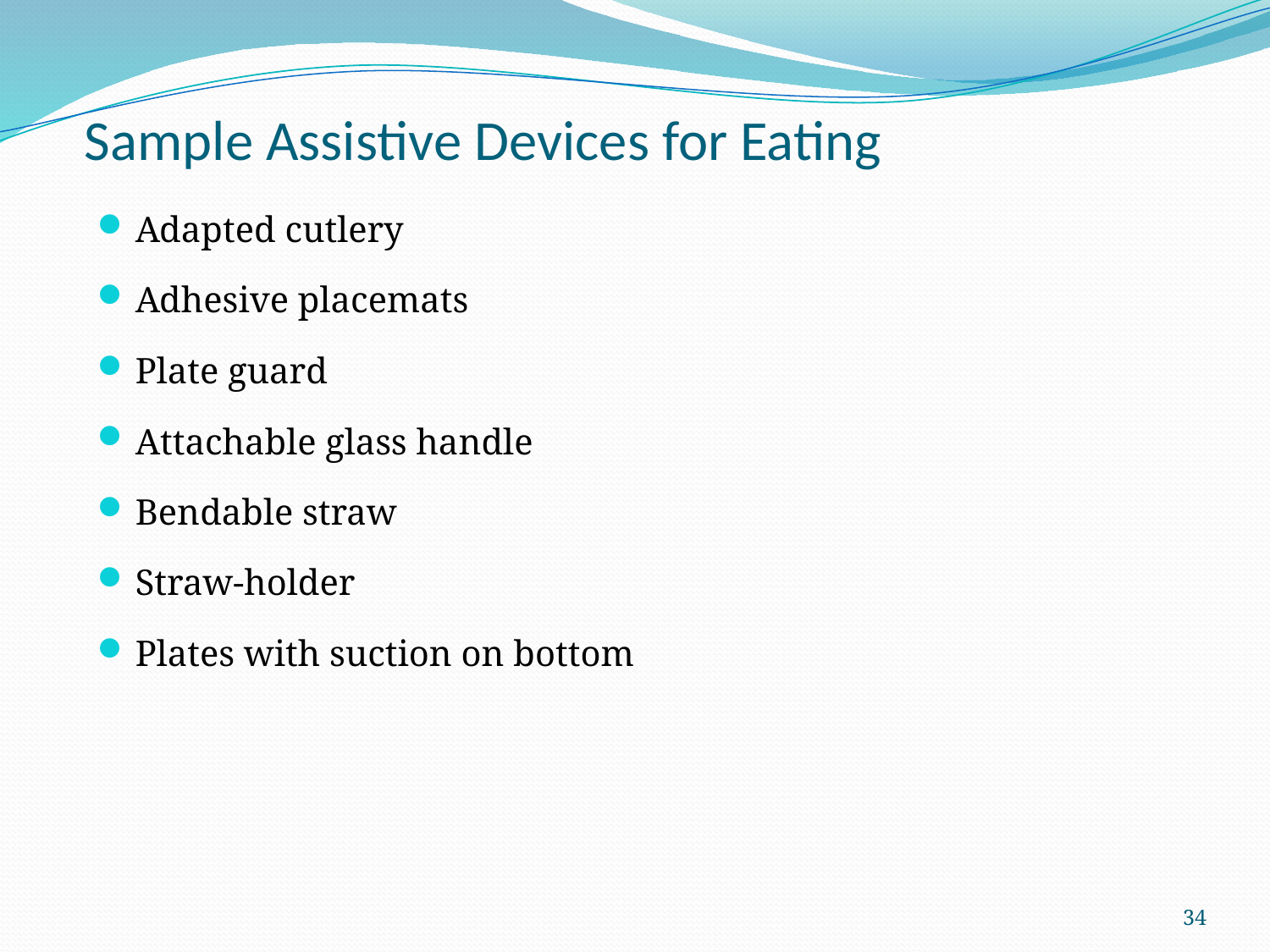

# Sample Assistive Devices for Eating
Adapted cutlery
Adhesive placemats
Plate guard
Attachable glass handle
Bendable straw
Straw-holder
Plates with suction on bottom
34